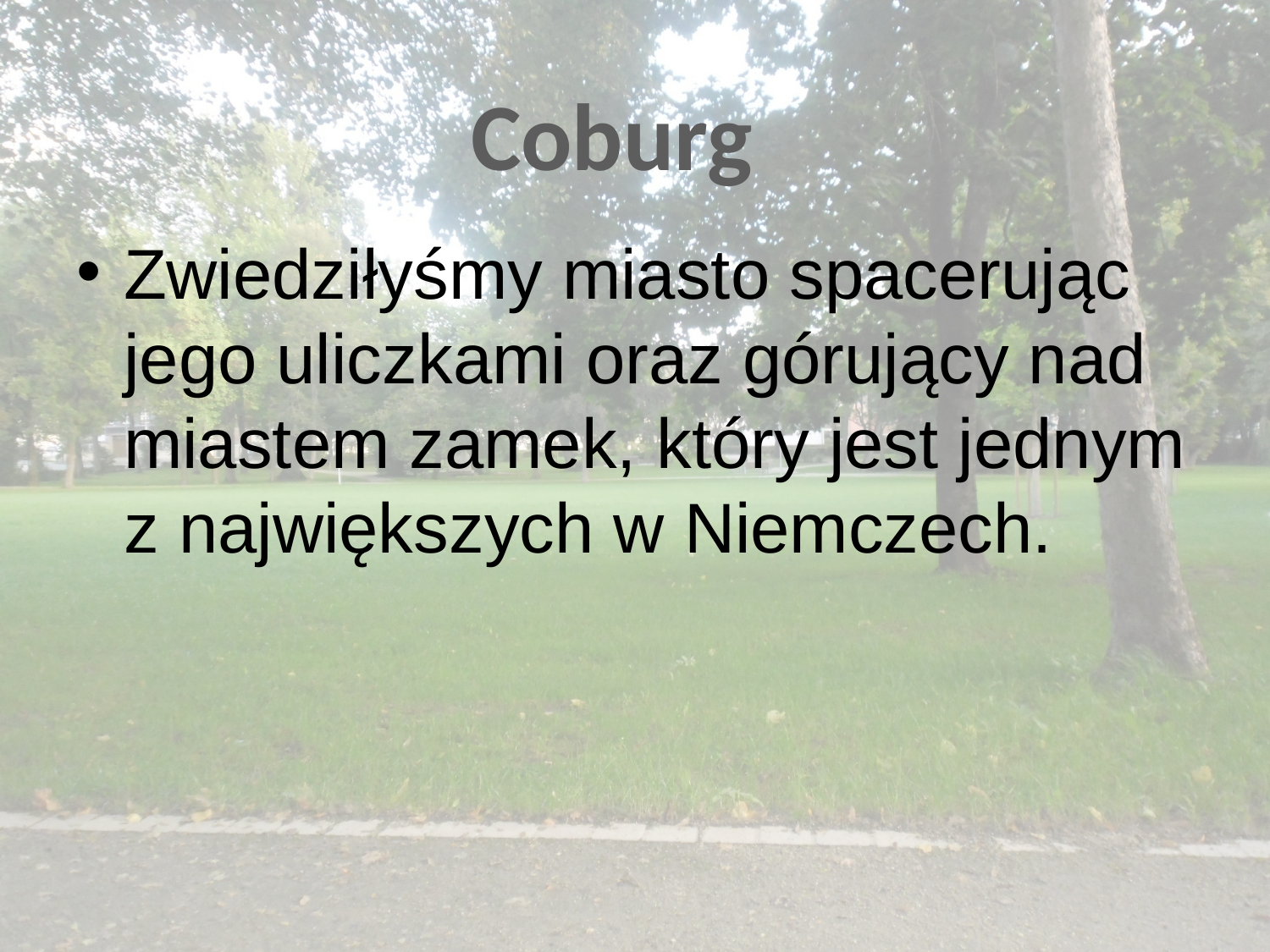

#
Coburg
Zwiedziłyśmy miasto spacerując jego uliczkami oraz górujący nad miastem zamek, który jest jednym z największych w Niemczech.